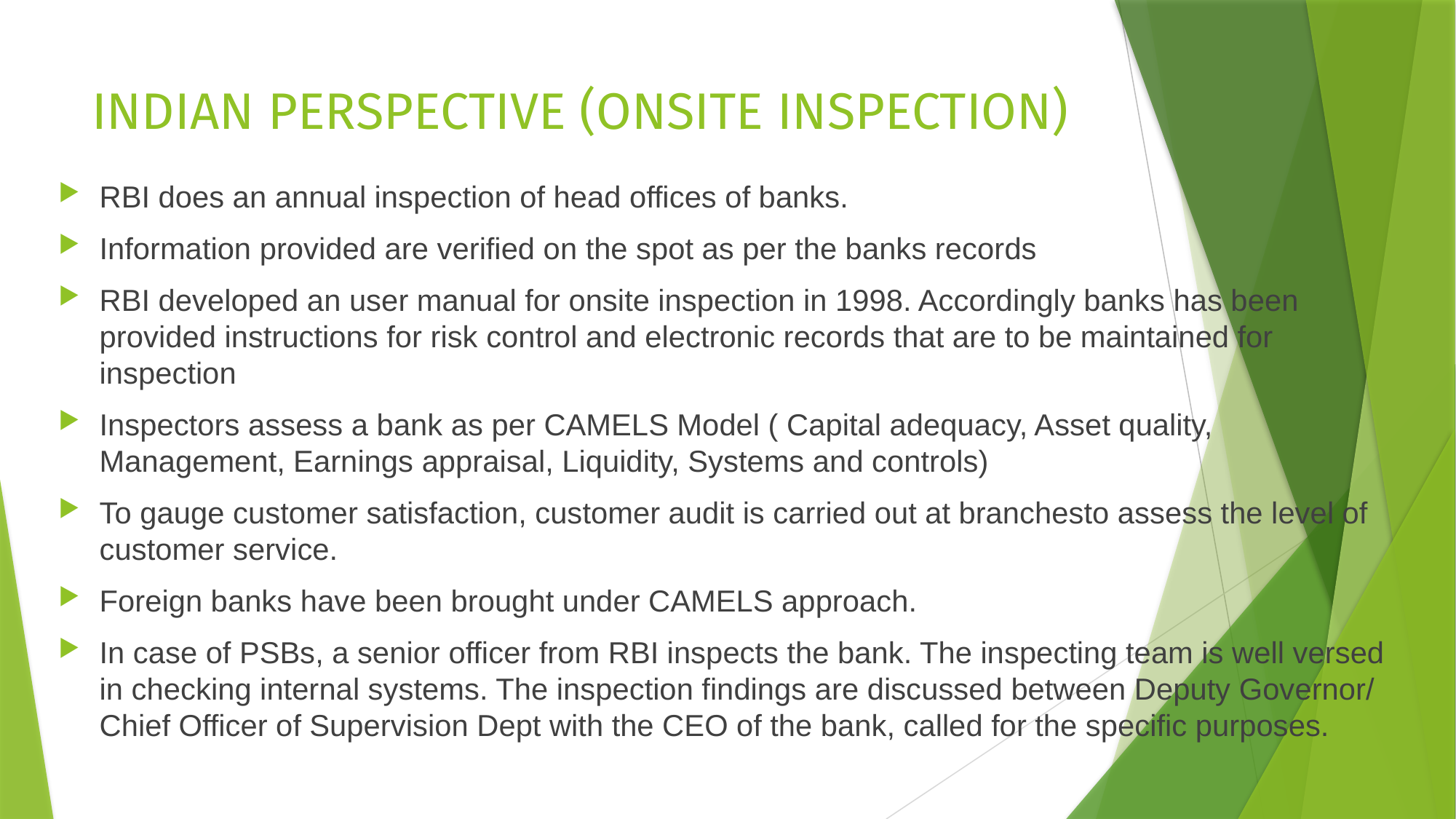

# INDIAN PERSPECTIVE (ONSITE INSPECTION)
RBI does an annual inspection of head offices of banks.
Information provided are verified on the spot as per the banks records
RBI developed an user manual for onsite inspection in 1998. Accordingly banks has been provided instructions for risk control and electronic records that are to be maintained for inspection
Inspectors assess a bank as per CAMELS Model ( Capital adequacy, Asset quality, Management, Earnings appraisal, Liquidity, Systems and controls)
To gauge customer satisfaction, customer audit is carried out at branchesto assess the level of customer service.
Foreign banks have been brought under CAMELS approach.
In case of PSBs, a senior officer from RBI inspects the bank. The inspecting team is well versed in checking internal systems. The inspection findings are discussed between Deputy Governor/ Chief Officer of Supervision Dept with the CEO of the bank, called for the specific purposes.